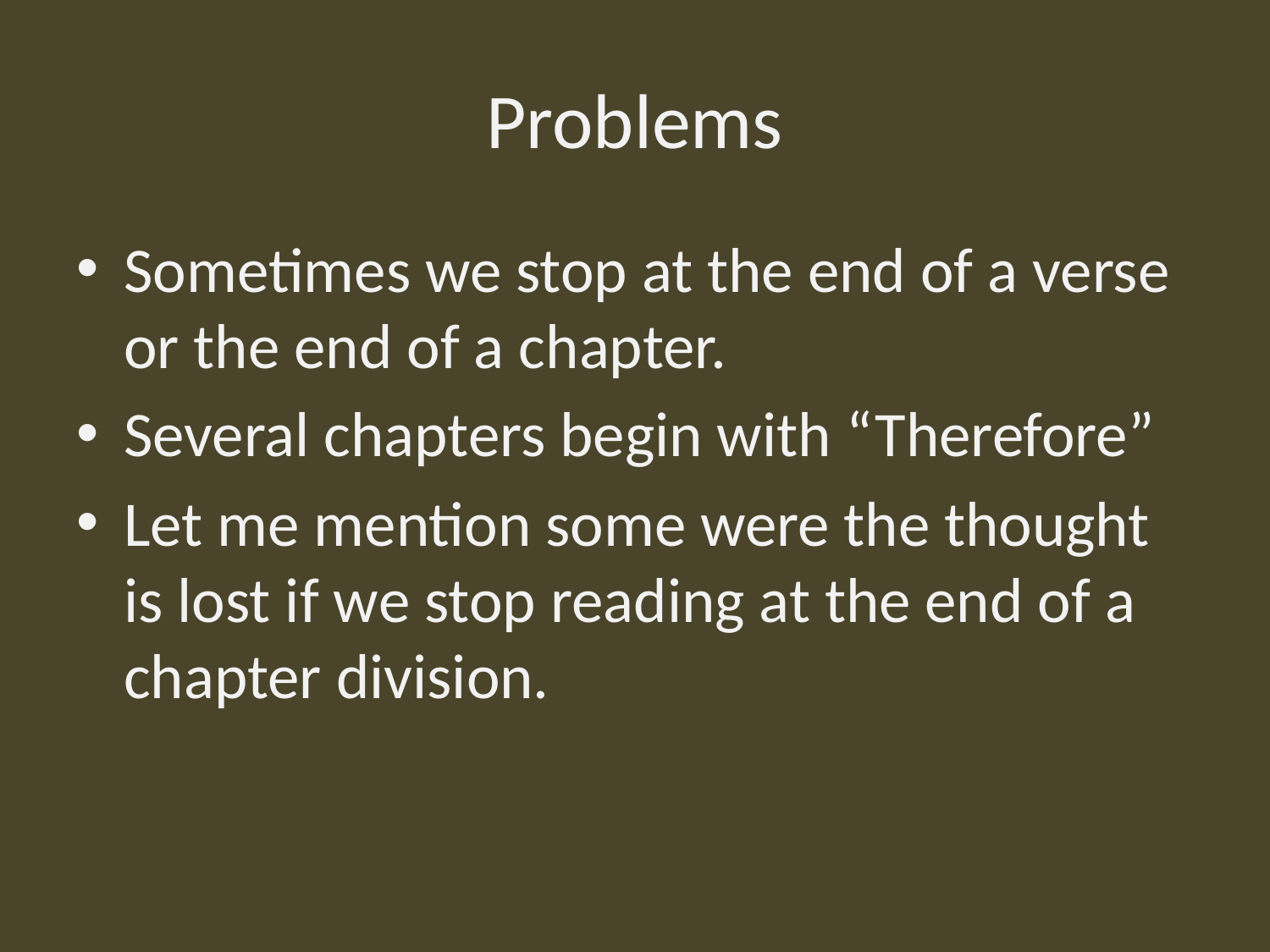

# Problems
Sometimes we stop at the end of a verse or the end of a chapter.
Several chapters begin with “Therefore”
Let me mention some were the thought is lost if we stop reading at the end of a chapter division.